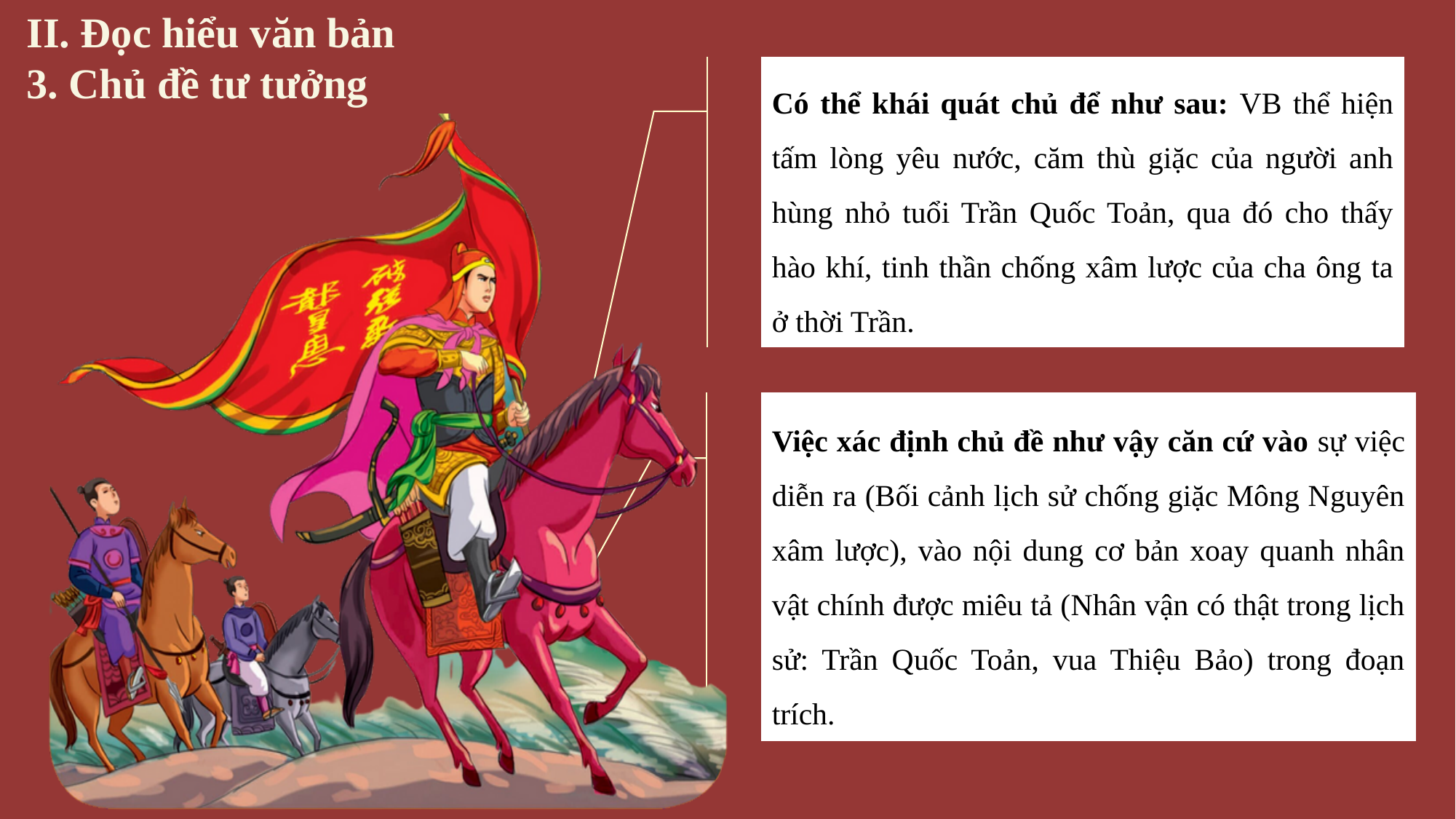

II. Đọc hiểu văn bản
3. Chủ đề tư tưởng
Có thể khái quát chủ để như sau: VB thể hiện tấm lòng yêu nước, căm thù giặc của người anh hùng nhỏ tuổi Trần Quốc Toản, qua đó cho thấy hào khí, tinh thần chống xâm lược của cha ông ta ở thời Trần.

Việc xác định chủ đề như vậy căn cứ vào sự việc diễn ra (Bối cảnh lịch sử chống giặc Mông Nguyên xâm lược), vào nội dung cơ bản xoay quanh nhân vật chính được miêu tả (Nhân vận có thật trong lịch sử: Trần Quốc Toản, vua Thiệu Bảo) trong đoạn trích.